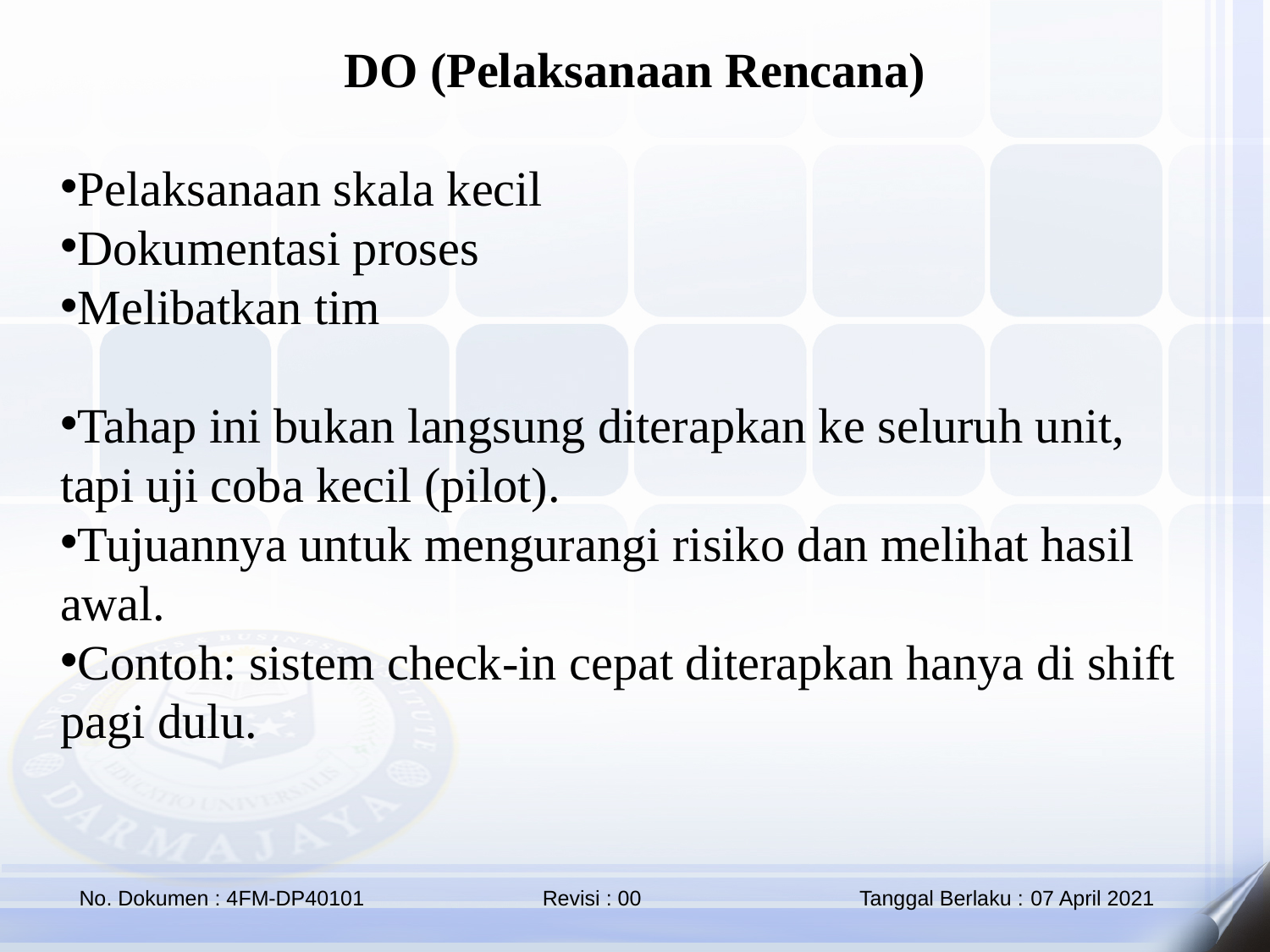

DO (Pelaksanaan Rencana)

Pelaksanaan skala kecil
Dokumentasi proses
Melibatkan tim

Tahap ini bukan langsung diterapkan ke seluruh unit, tapi uji coba kecil (pilot).
Tujuannya untuk mengurangi risiko dan melihat hasil awal.
Contoh: sistem check-in cepat diterapkan hanya di shift pagi dulu.